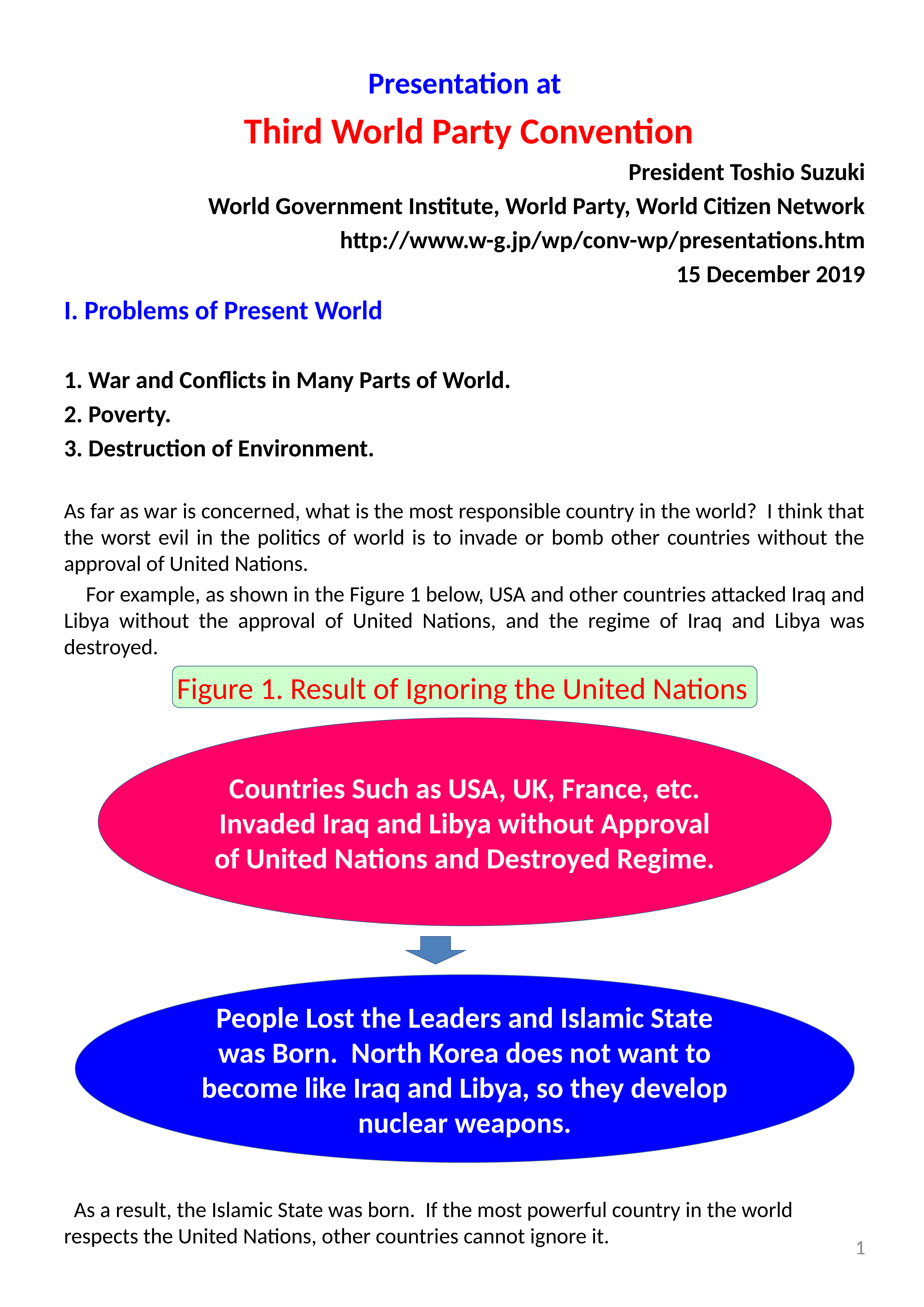

Presentation at
 Third World Party Convention
President Toshio Suzuki
World Government Institute, World Party, World Citizen Network
http://www.w-g.jp/wp/conv-wp/presentations.htm
 15 December 2019
I. Problems of Present World

1. War and Conflicts in Many Parts of World.
2. Poverty.
3. Destruction of Environment.

As far as war is concerned, what is the most responsible country in the world?  I think that the worst evil in the politics of world is to invade or bomb other countries without the approval of United Nations.
	For example, as shown in the Figure 1 below, USA and other countries attacked Iraq and Libya without the approval of United Nations, and the regime of Iraq and Libya was destroyed.

  As a result, the Islamic State was born.  If the most powerful country in the world respects the United Nations, other countries cannot ignore it.

Figure 1. Result of Ignoring the United Nations
Countries Such as USA, UK, France, etc. Invaded Iraq and Libya without Approval of United Nations and Destroyed Regime.

People Lost the Leaders and Islamic State was Born.  North Korea does not want to become like Iraq and Libya, so they develop nuclear weapons.
1